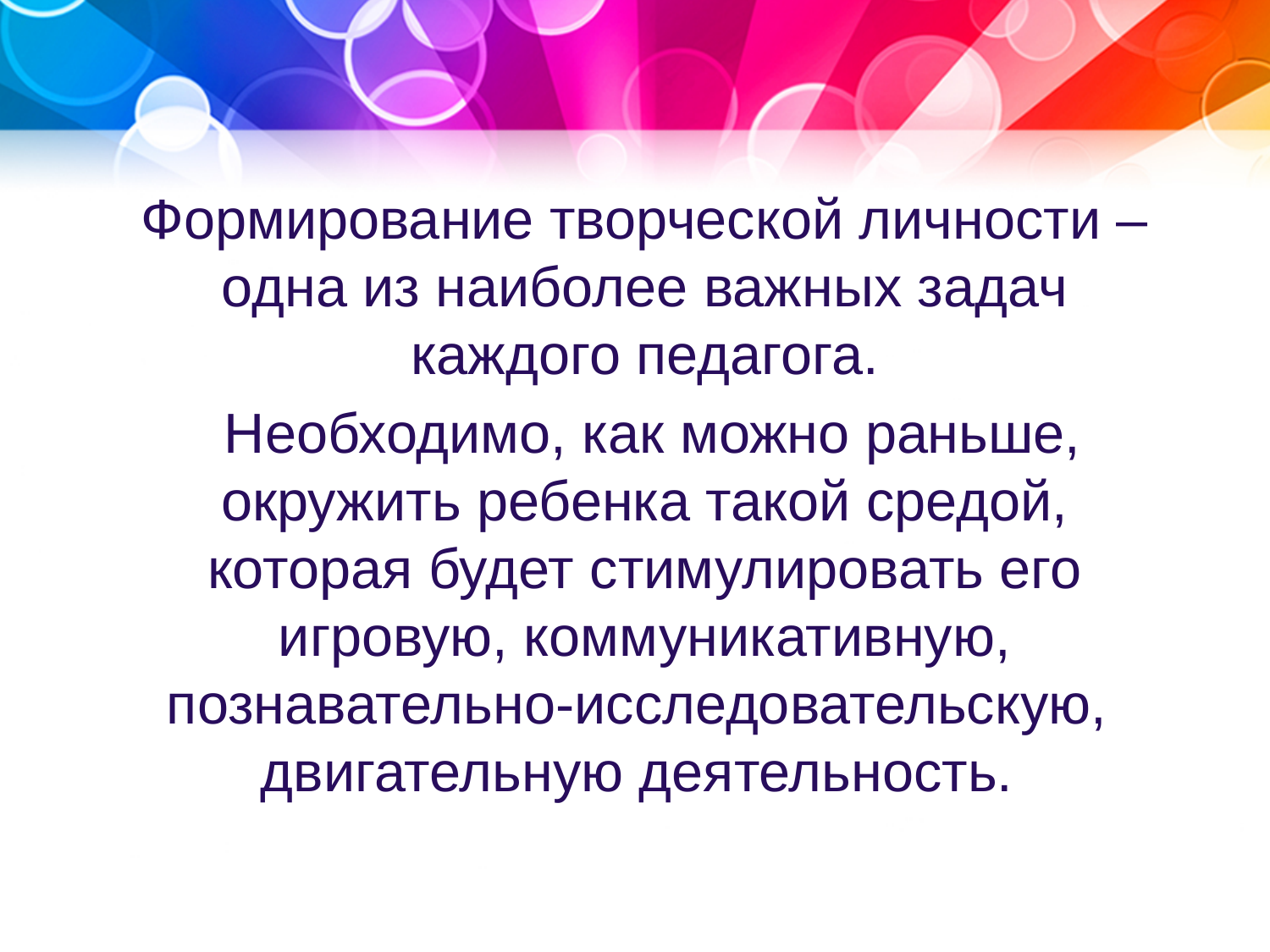

Формирование творческой личности – одна из наиболее важных задач каждого педагога.
 Необходимо, как можно раньше, окружить ребенка такой средой, которая будет стимулировать его игровую, коммуникативную, познавательно-исследовательскую,  двигательную деятельность.